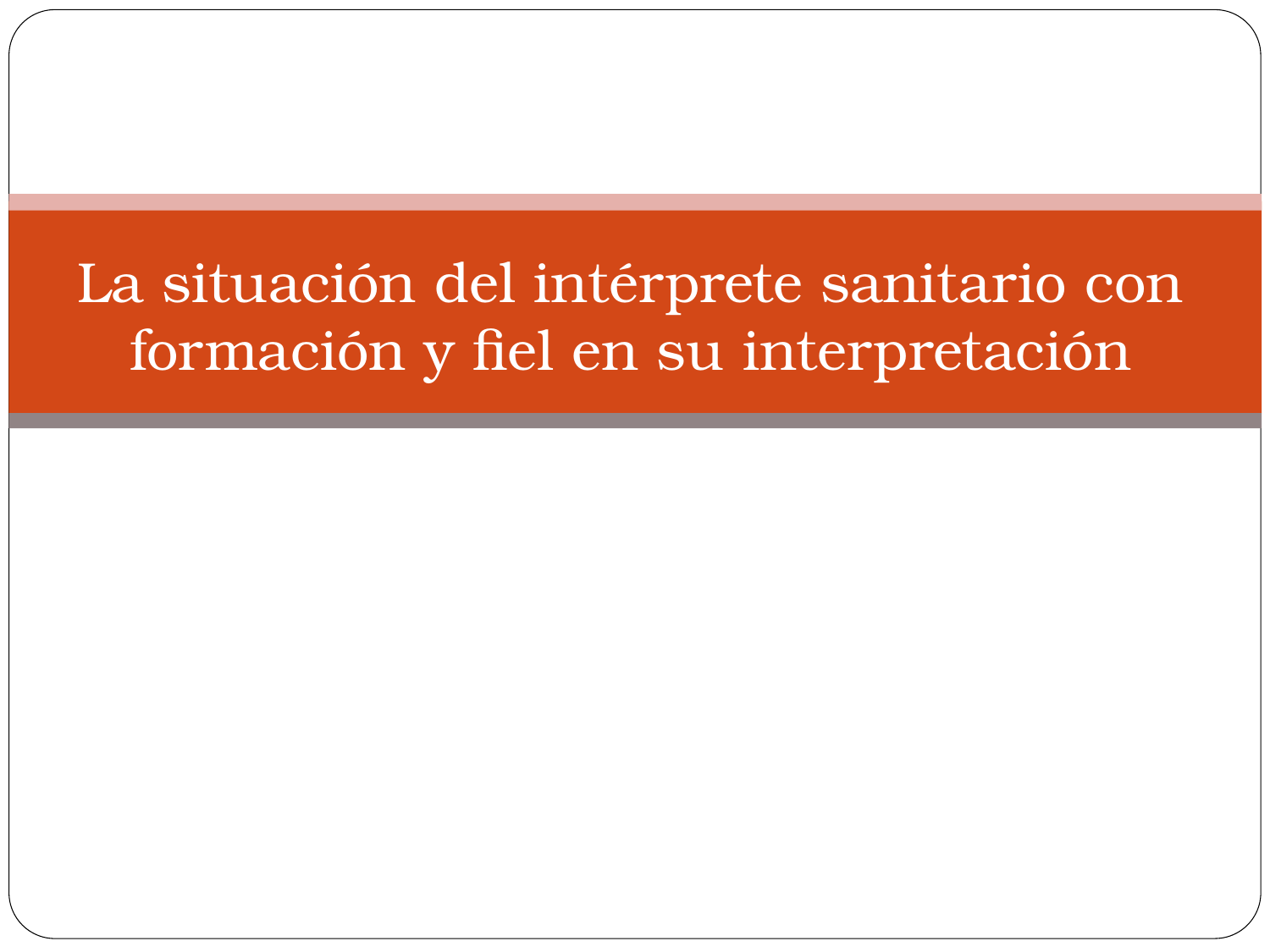

La situación del intérprete sanitario con formación y fiel en su interpretación